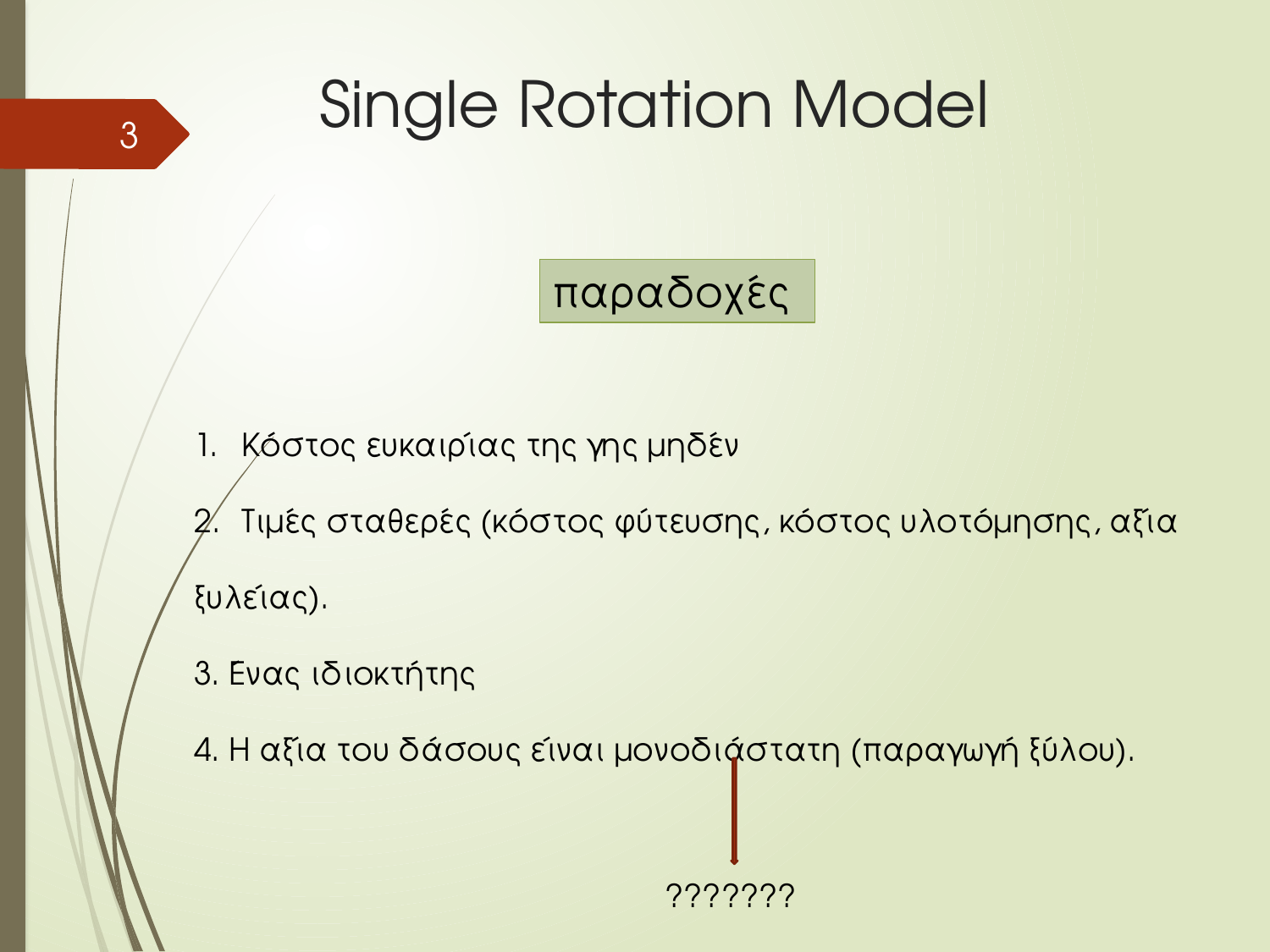

# Single Rotation Model
3
παραδοχές
Κόστος ευκαιρίας της γης μηδέν
Τιμές σταθερές (κόστος φύτευσης, κόστος υλοτόμησης, αξία
ξυλείας).
3. Ένας ιδιοκτήτης
4. Η αξία του δάσους είναι μονοδιάστατη (παραγωγή ξύλου).

???????